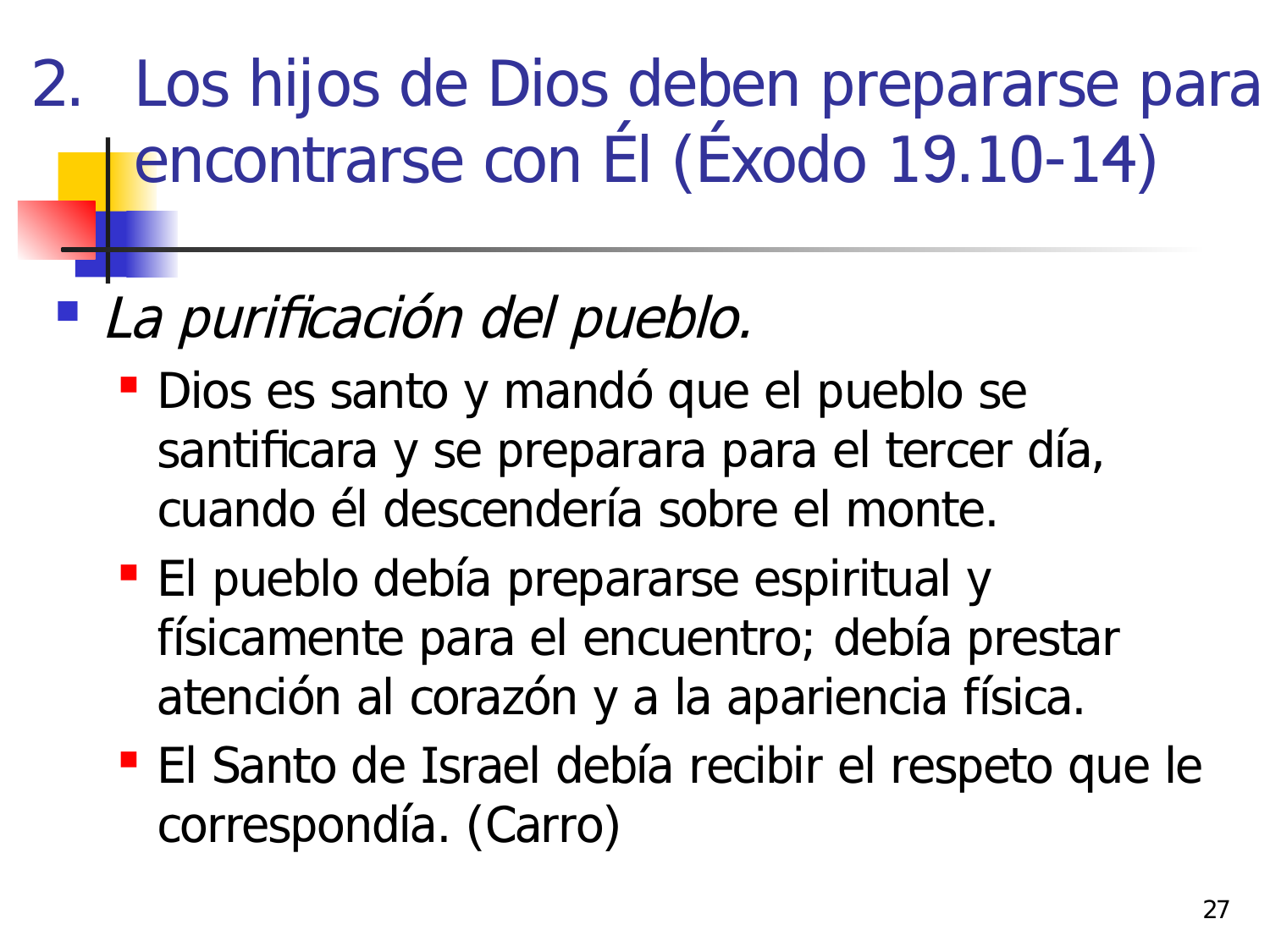

Los hijos de Dios deben prepararse para encontrarse con Él (Éxodo 19.10-14)
La purificación del pueblo.
Dios es santo y mandó que el pueblo se santificara y se preparara para el tercer día, cuando él descendería sobre el monte.
El pueblo debía prepararse espiritual y físicamente para el encuentro; debía prestar atención al corazón y a la apariencia física.
El Santo de Israel debía recibir el respeto que le correspondía. (Carro)

27